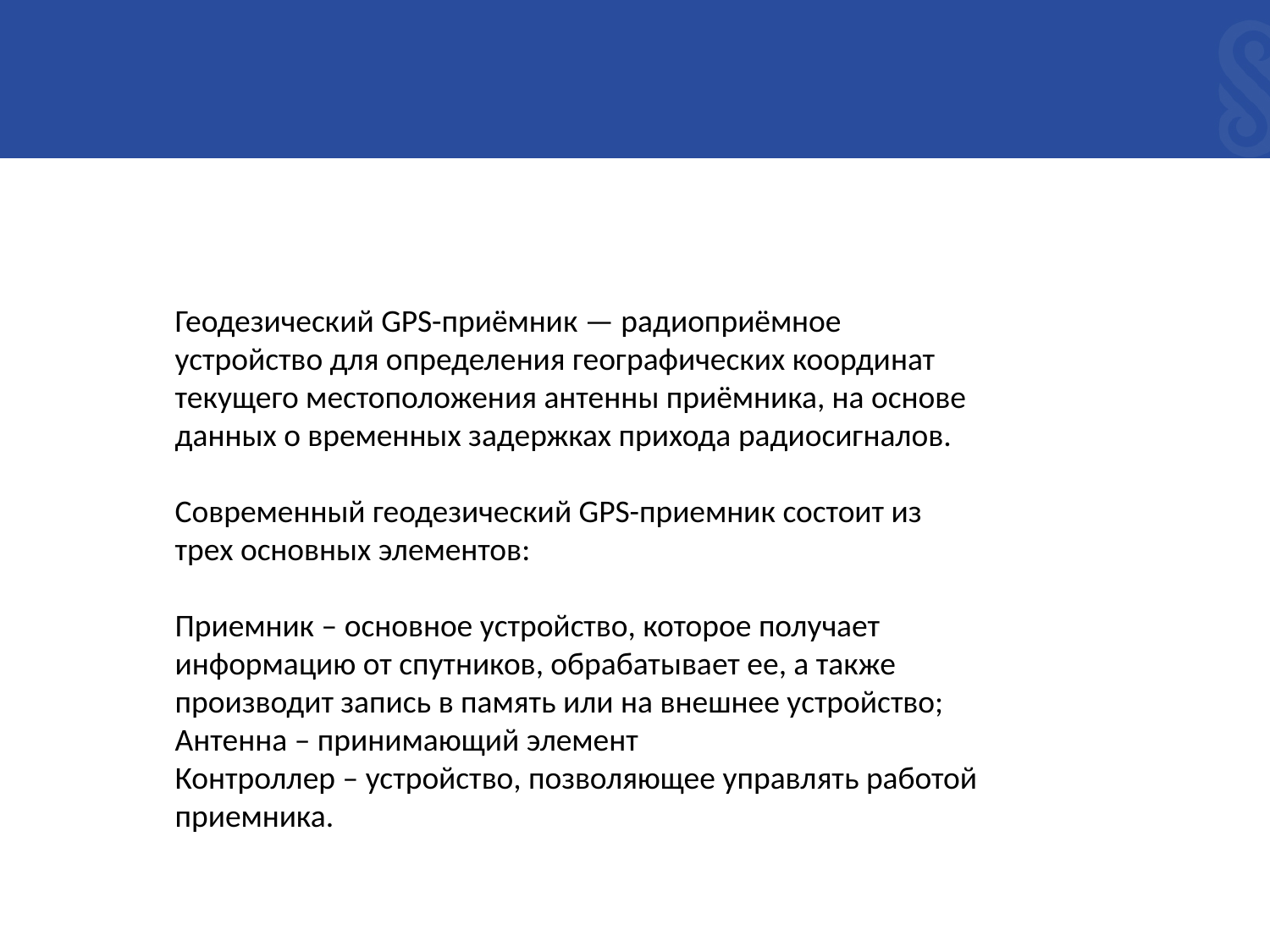

Геодезический GPS-приёмник — радиоприёмное устройство для определения географических координат текущего местоположения антенны приёмника, на основе данных о временных задержках прихода радиосигналов.

Современный геодезический GPS-приемник состоит из трех основных элементов:

Приемник – основное устройство, которое получает информацию от спутников, обрабатывает ее, а также производит запись в память или на внешнее устройство;
Антенна – принимающий элемент
Контроллер – устройство, позволяющее управлять работой приемника.